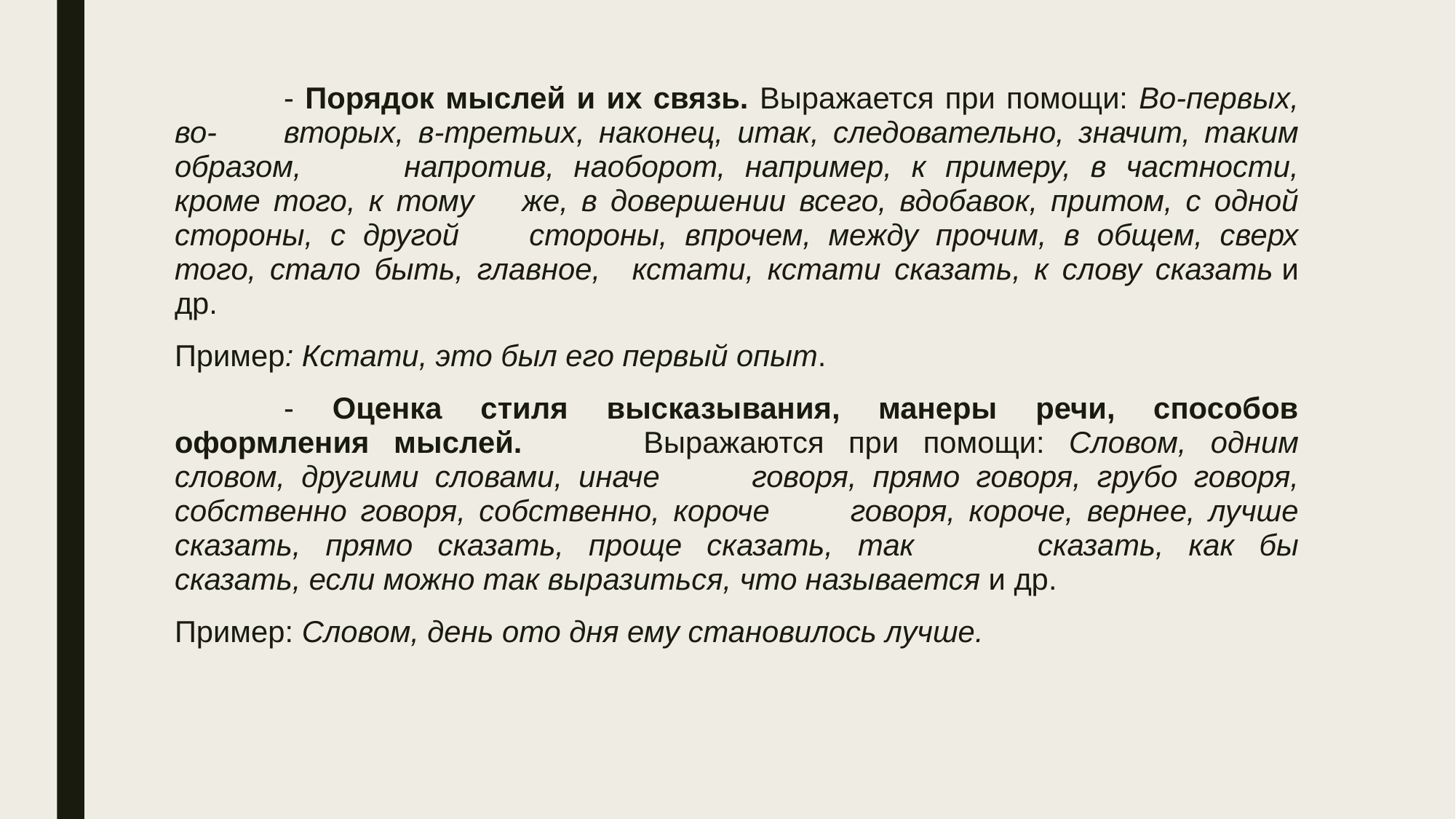

- Порядок мыслей и их связь. Выражается при помощи: Во-первых, во-	вторых, в-третьих, наконец, итак, следовательно, значит, таким образом, 	напротив, наоборот, например, к примеру, в частности, кроме того, к тому 	же, в довершении всего, вдобавок, притом, с одной стороны, с другой 	стороны, впрочем, между прочим, в общем, сверх того, стало быть, главное, 	кстати, кстати сказать, к слову сказать и др.
Пример: Кстати, это был его первый опыт.
	- Оценка стиля высказывания, манеры речи, способов оформления мыслей. 	Выражаются при помощи: Словом, одним словом, другими словами, иначе 	говоря, прямо говоря, грубо говоря, собственно говоря, собственно, короче 	говоря, короче, вернее, лучше сказать, прямо сказать, проще сказать, так 	сказать, как бы сказать, если можно так выразиться, что называется и др.
Пример: Словом, день ото дня ему становилось лучше.